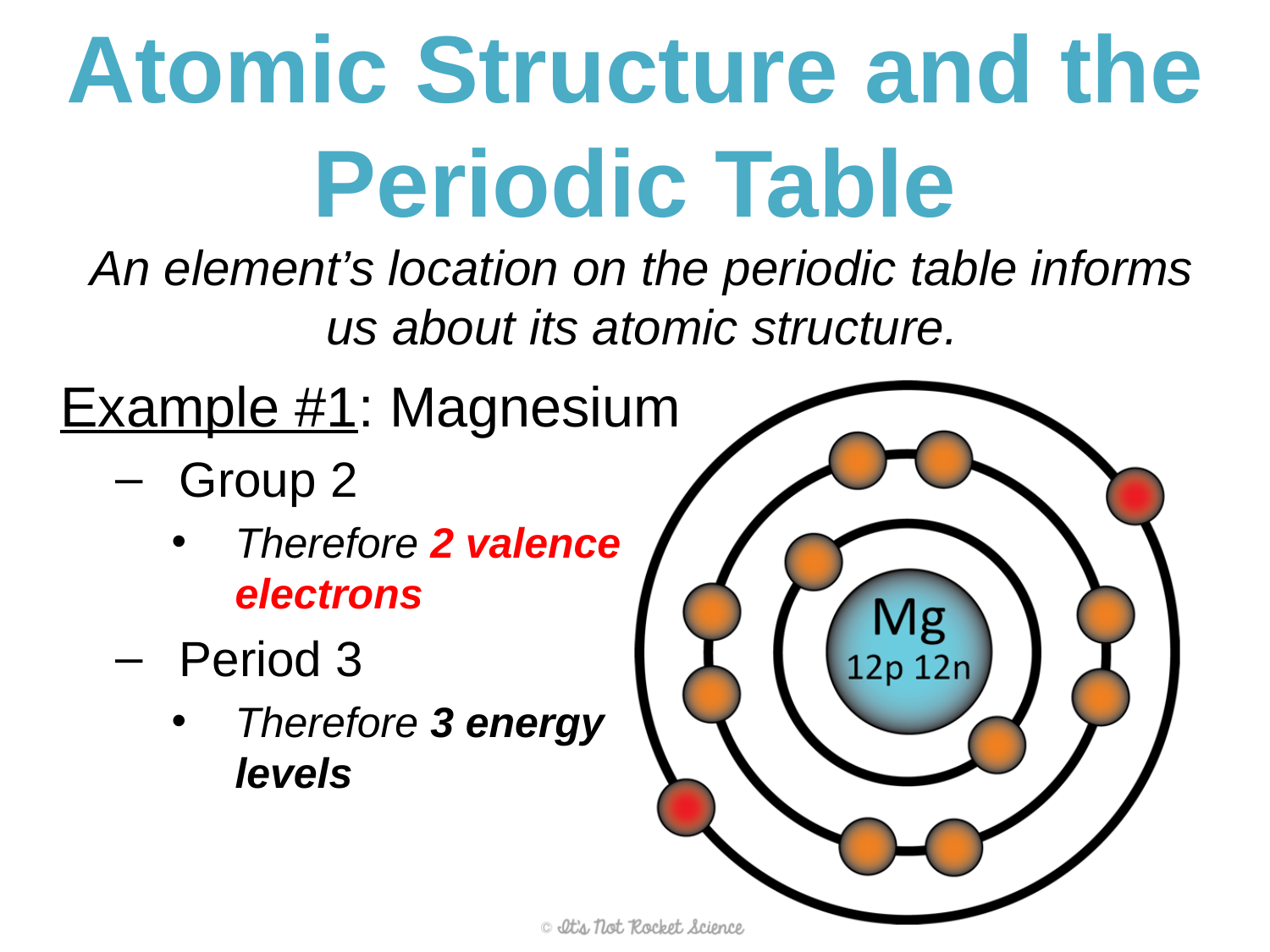

# Atomic Structure and the Periodic Table
An element’s location on the periodic table informs us about its atomic structure.
Example #1: Magnesium
Group 2
Therefore 2 valence electrons
Period 3
Therefore 3 energy levels